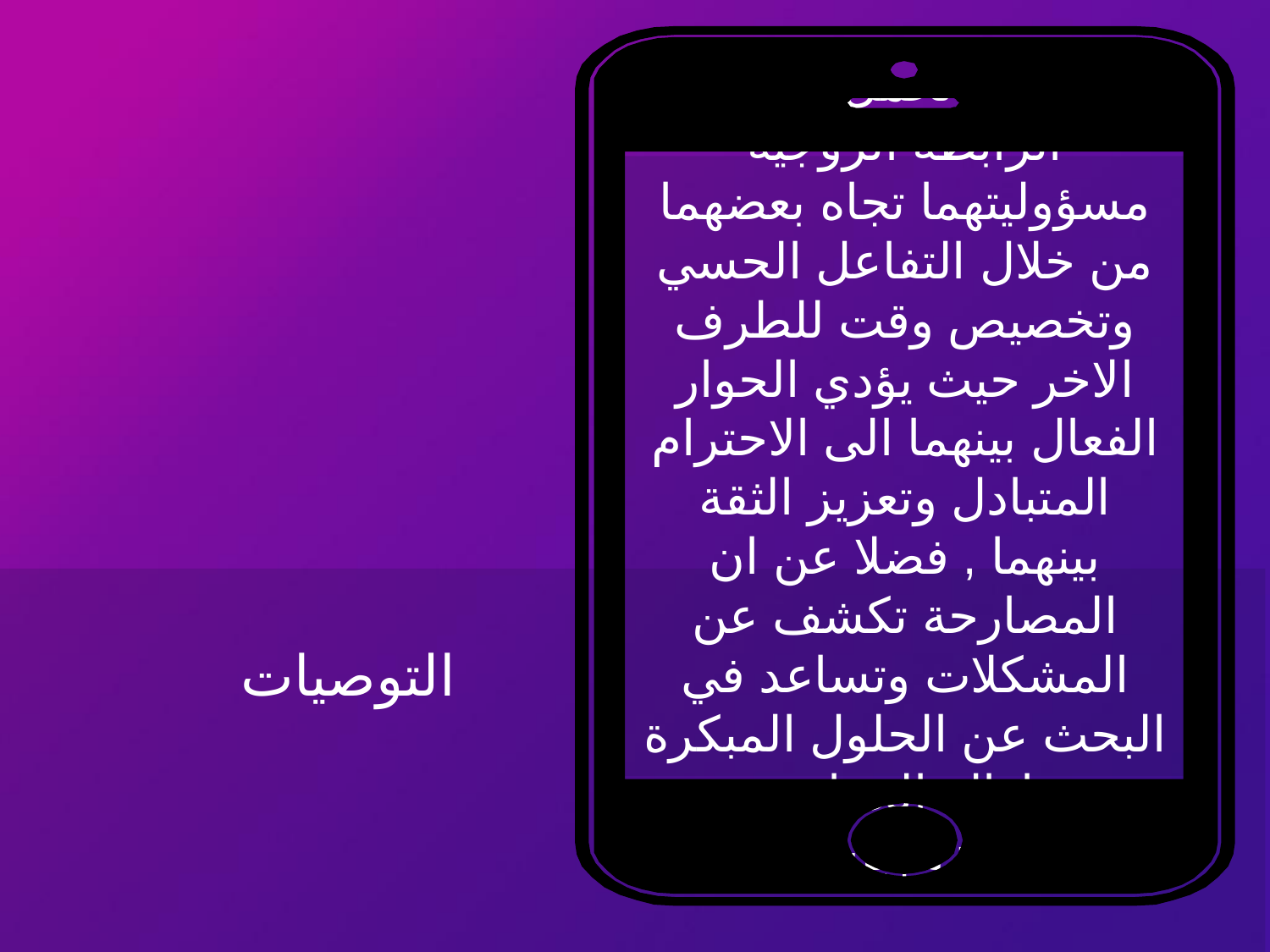

ضرورة تحمل طرفي الرابطة الزوجية مسؤوليتهما تجاه بعضهما من خلال التفاعل الحسي وتخصيص وقت للطرف الاخر حيث يؤدي الحوار الفعال بينهما الى الاحترام المتبادل وتعزيز الثقة بينهما , فضلا عن ان المصارحة تكشف عن المشكلات وتساعد في البحث عن الحلول المبكرة عبر ازالة الحواجز بين الزوجين .

التوصيات